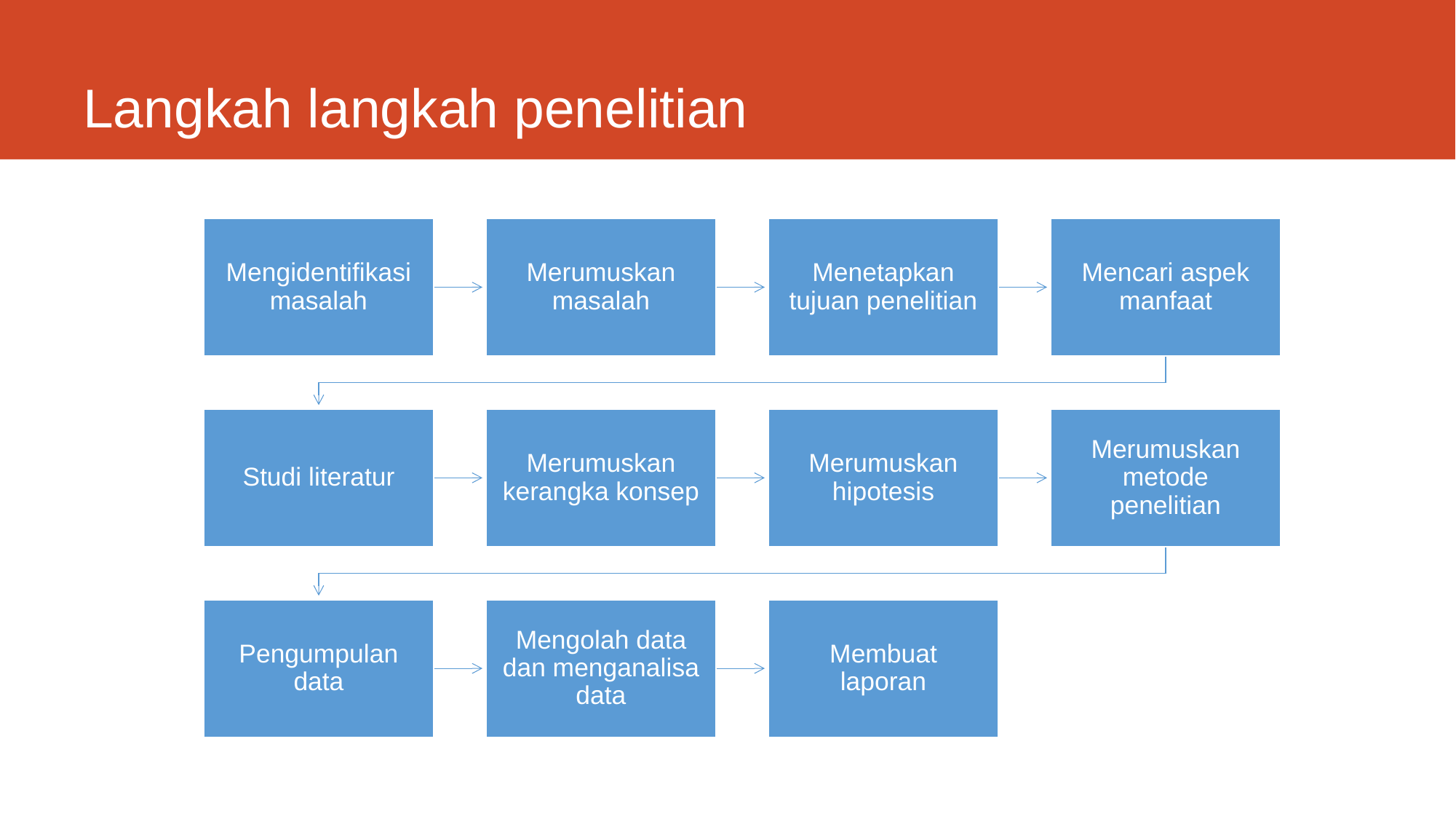

# Langkah langkah penelitian

Mengidentifikasi masalah

Merumuskan masalah

Menetapkan tujuan penelitian

Mencari aspek manfaat

Studi literatur

Merumuskan kerangka konsep

Merumuskan hipotesis

Merumuskan metode penelitian

Pengumpulan data

Mengolah data dan menganalisa data
Membuat laporan